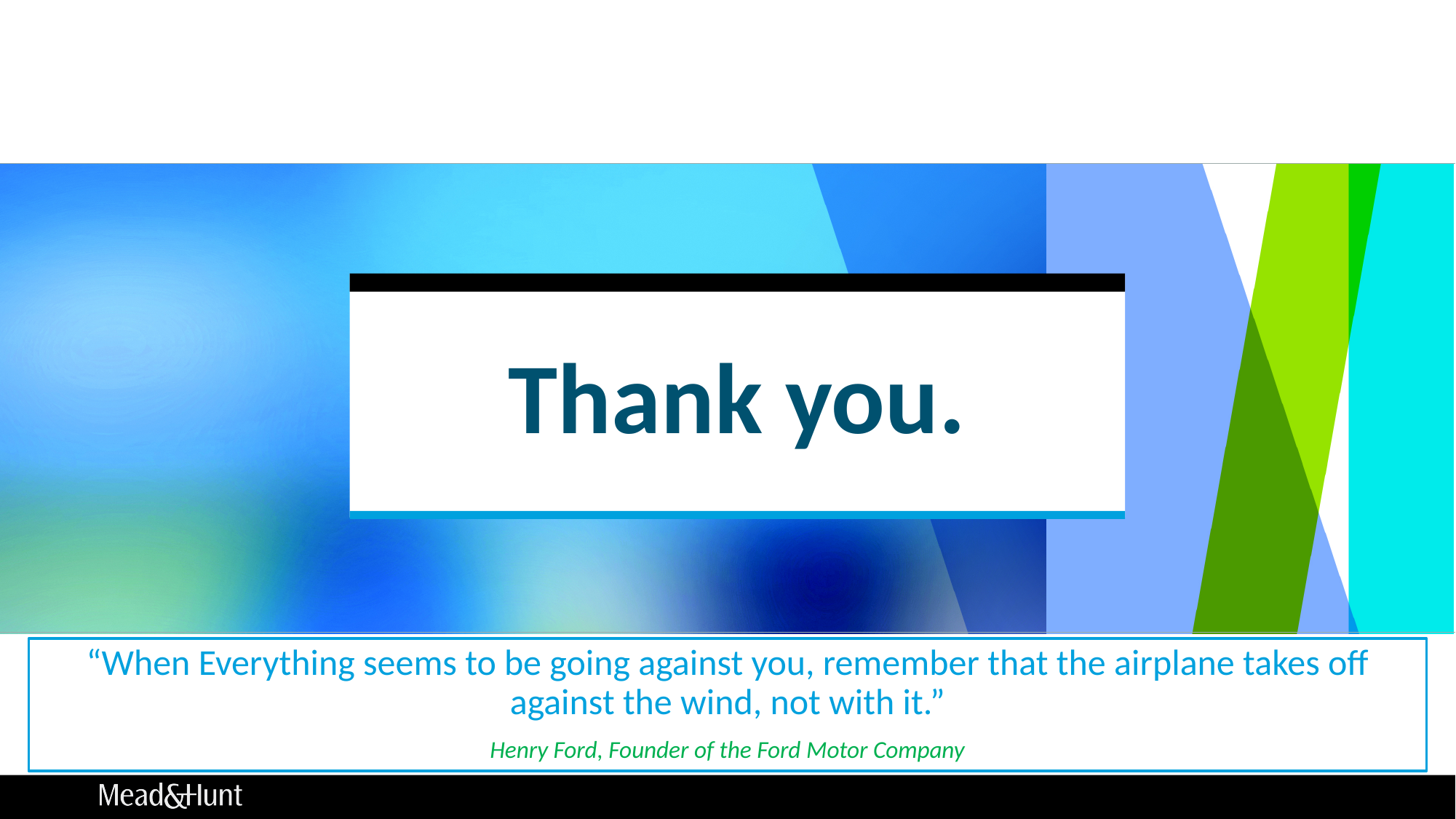

# Thank you.
“When Everything seems to be going against you, remember that the airplane takes off against the wind, not with it.”
Henry Ford, Founder of the Ford Motor Company